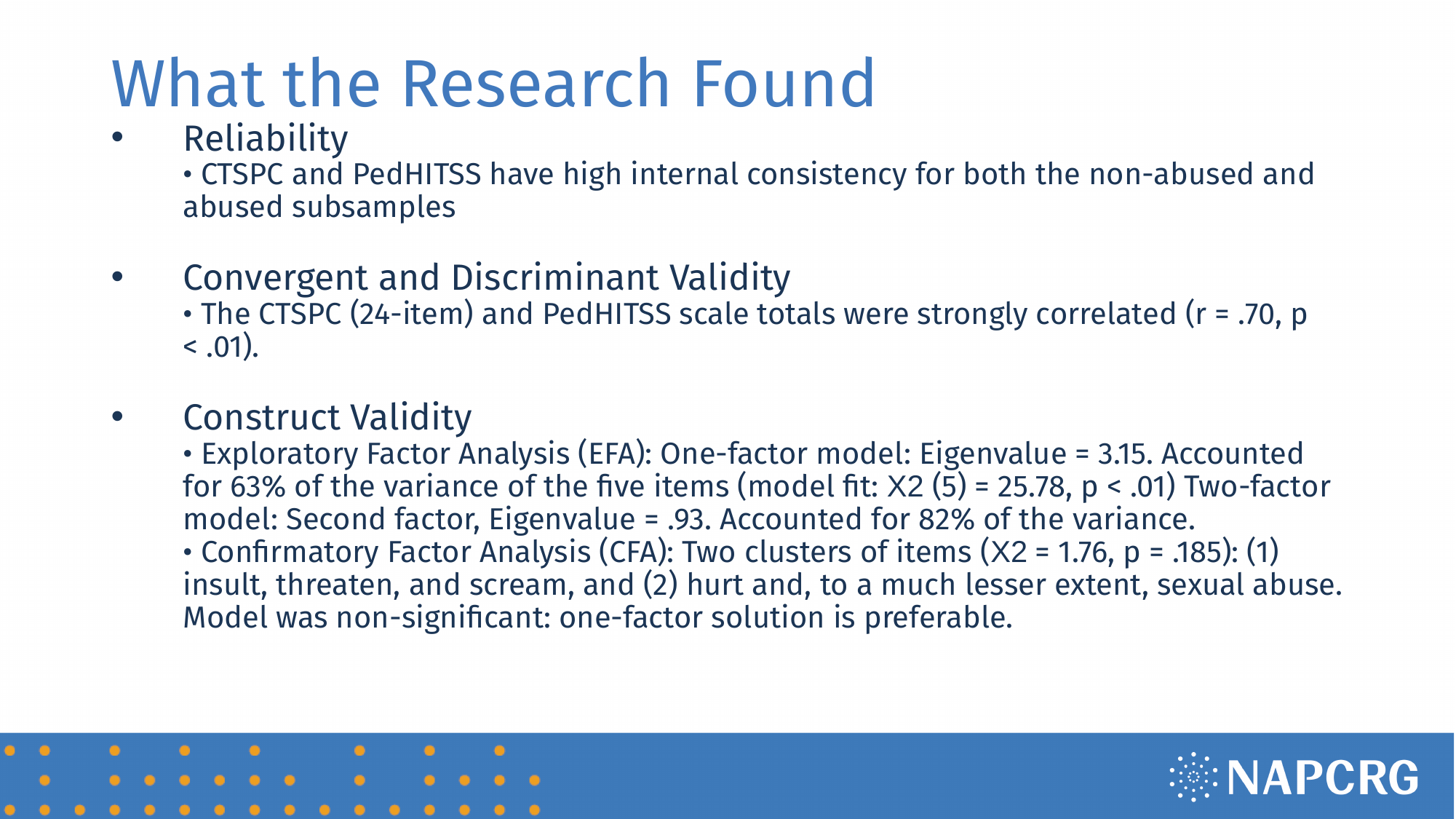

# What the Research Found
Reliability
• CTSPC and PedHITSS have high internal consistency for both the non-abused and abused subsamples
Convergent and Discriminant Validity
• The CTSPC (24-item) and PedHITSS scale totals were strongly correlated (r = .70, p < .01).
Construct Validity
• Exploratory Factor Analysis (EFA): One-factor model: Eigenvalue = 3.15. Accounted for 63% of the variance of the five items (model fit: X2 (5) = 25.78, p < .01) Two-factor model: Second factor, Eigenvalue = .93. Accounted for 82% of the variance.
• Confirmatory Factor Analysis (CFA): Two clusters of items (X2 = 1.76, p = .185): (1) insult, threaten, and scream, and (2) hurt and, to a much lesser extent, sexual abuse. Model was non-significant: one-factor solution is preferable.